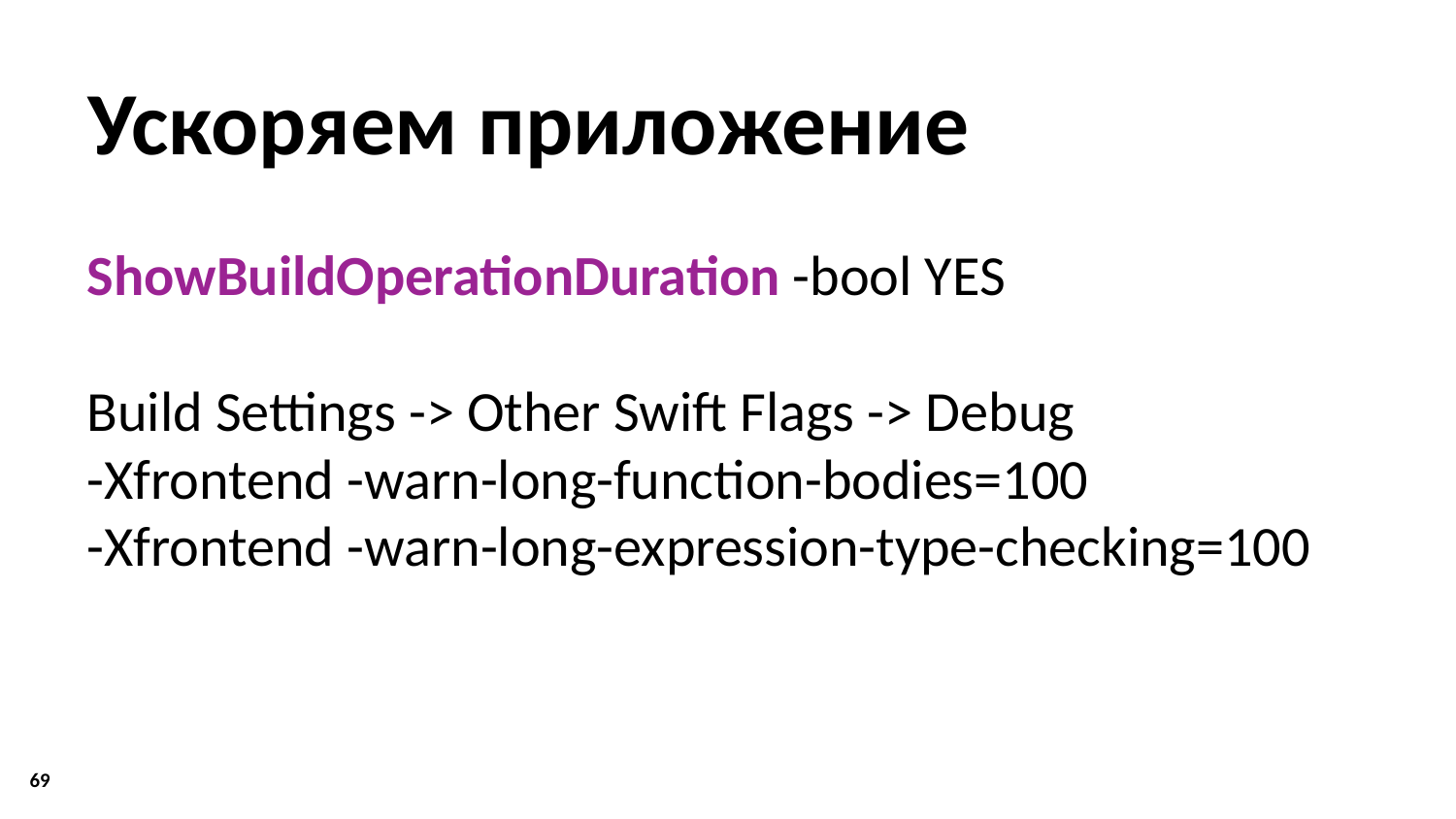

# Ускоряем приложение
ShowBuildOperationDuration -bool YES

Build Settings -> Other Swift Flags -> Debug
-Xfrontend -warn-long-function-bodies=100
-Xfrontend -warn-long-expression-type-checking=100
69